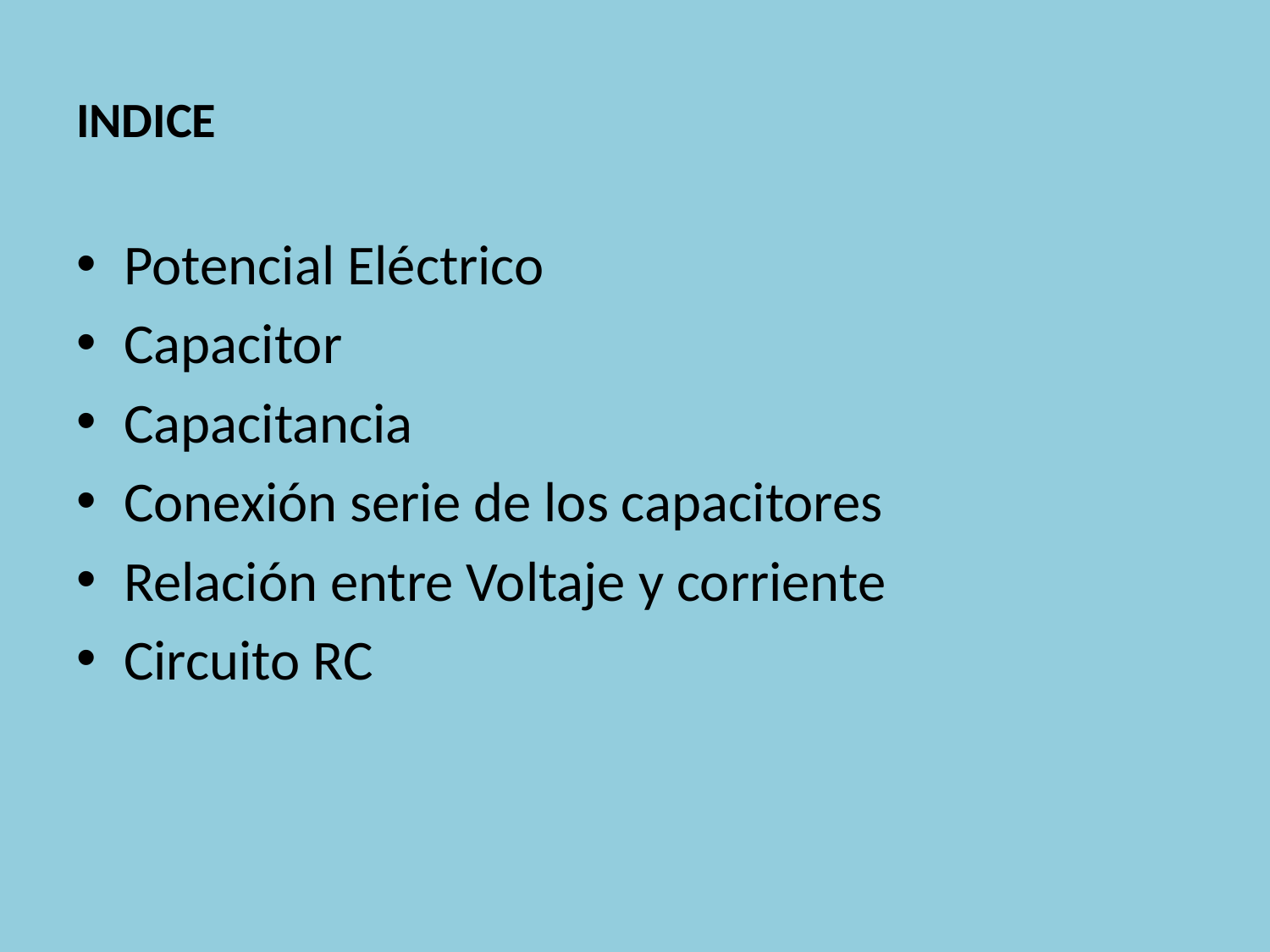

# INDICE
Potencial Eléctrico
Capacitor
Capacitancia
Conexión serie de los capacitores
Relación entre Voltaje y corriente
Circuito RC